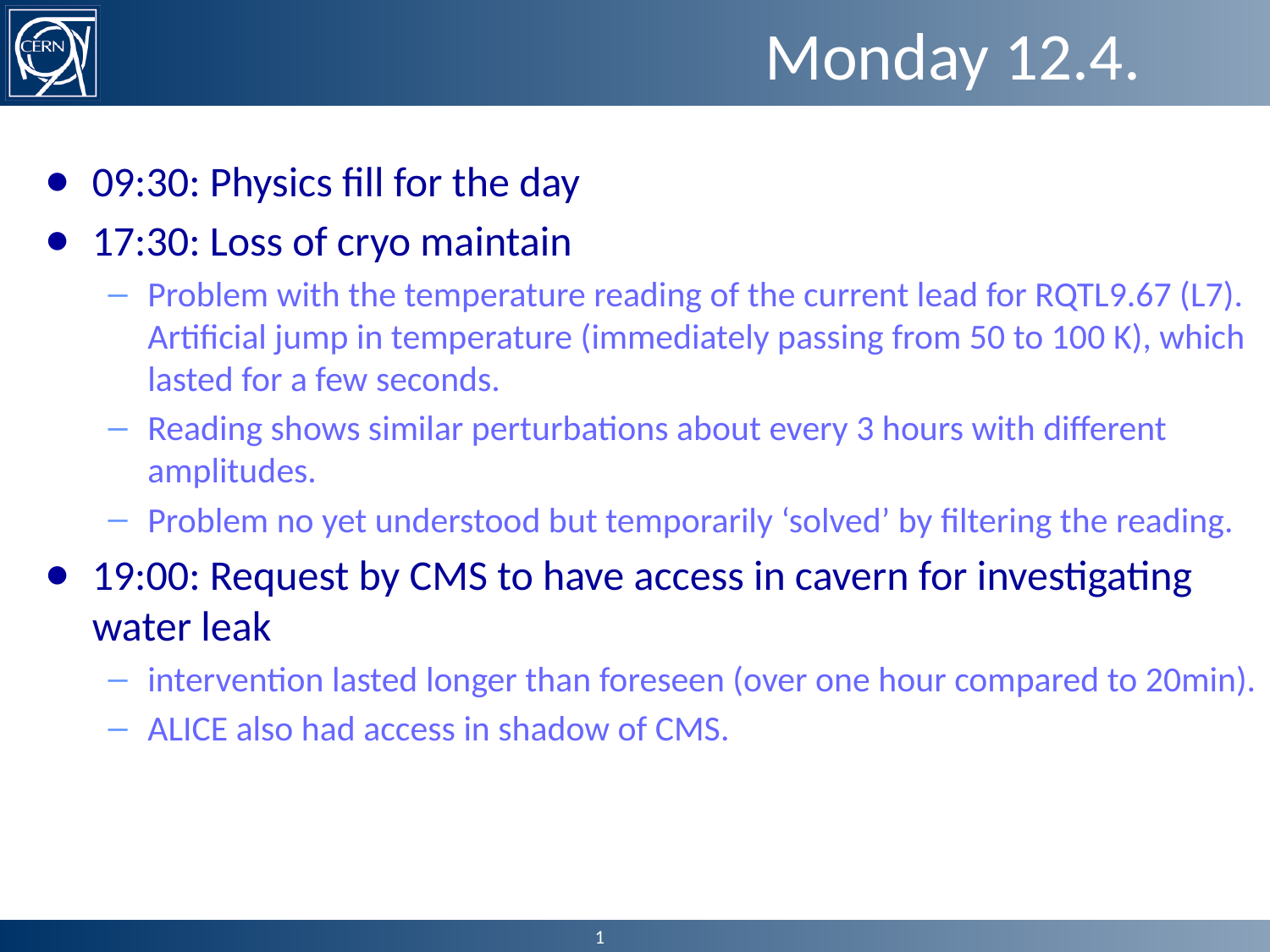

# Monday 12.4.
09:30: Physics fill for the day
17:30: Loss of cryo maintain
Problem with the temperature reading of the current lead for RQTL9.67 (L7). Artificial jump in temperature (immediately passing from 50 to 100 K), which lasted for a few seconds.
Reading shows similar perturbations about every 3 hours with different amplitudes.
Problem no yet understood but temporarily ‘solved’ by filtering the reading.
19:00: Request by CMS to have access in cavern for investigating water leak
intervention lasted longer than foreseen (over one hour compared to 20min).
ALICE also had access in shadow of CMS.
1